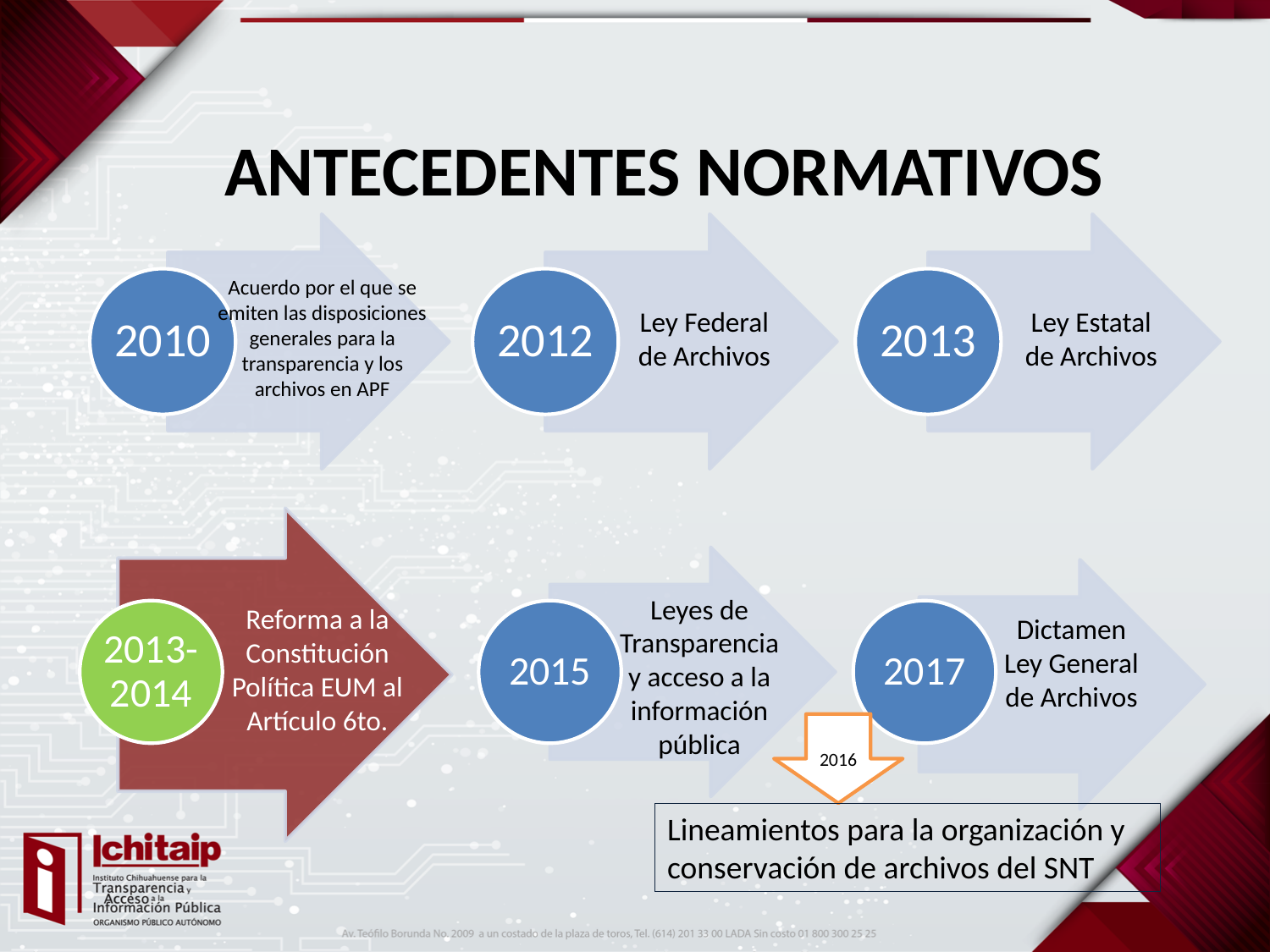

2010
2012
2013
ANTECEDENTES NORMATIVOS
Acuerdo por el que se emiten las disposiciones generales para la transparencia y los archivos en APF
Ley Federal de Archivos
Ley Estatal de Archivos

2013-2014
2015
2017
Leyes de Transparencia y acceso a la información pública
Reforma a la Constitución Política EUM al Artículo 6to.
Dictamen Ley General de Archivos
 2016
Lineamientos para la organización y conservación de archivos del SNT